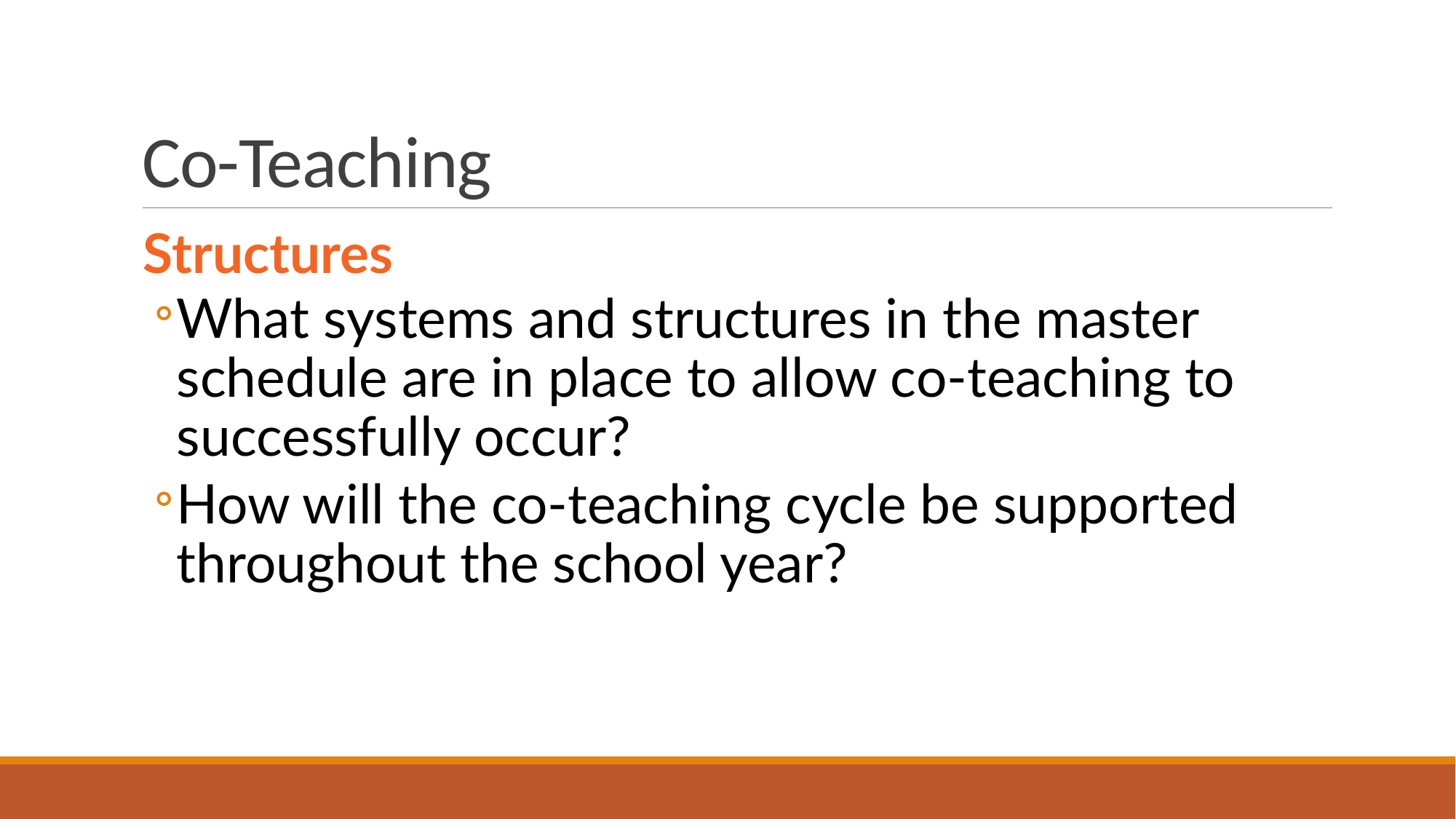

# Co-Teaching
Structures
What systems and structures in the master schedule are in place to allow co-teaching to successfully occur?
How will the co-teaching cycle be supported throughout the school year?